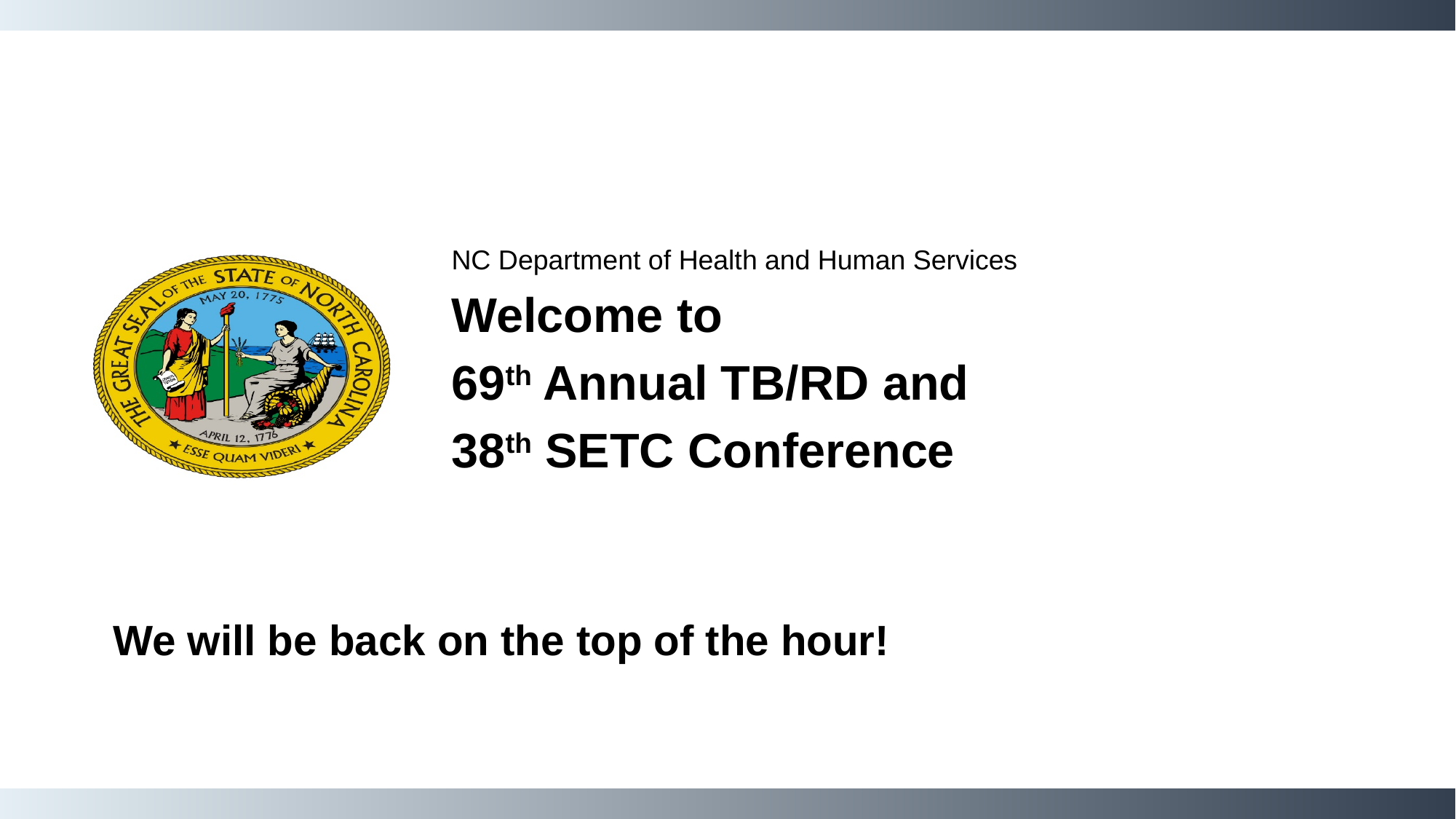

NC Department of Health and Human Services
Welcome to
69th Annual TB/RD and
38th SETC Conference
We will be back on the top of the hour!